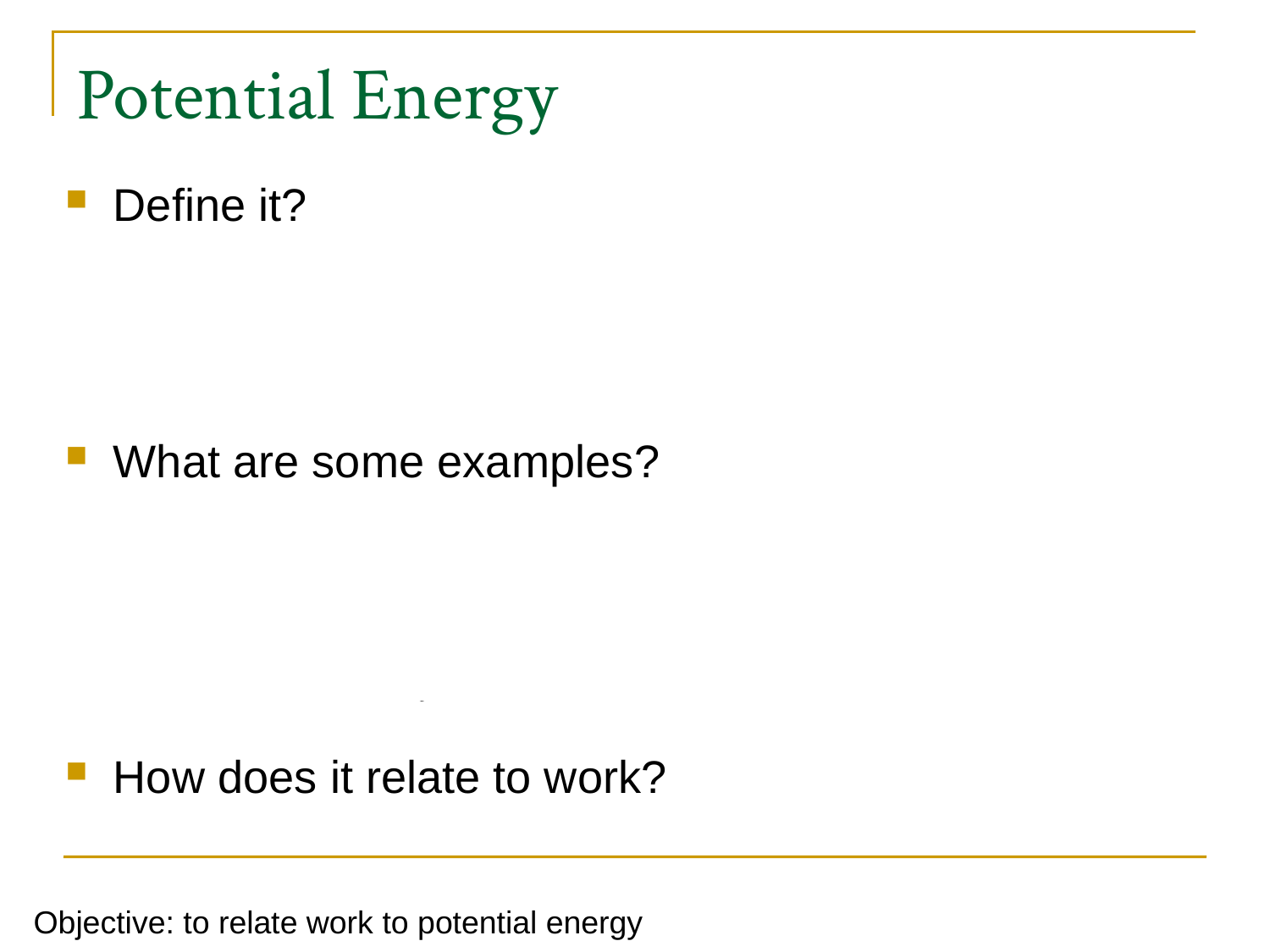

# Potential Energy

Define it?

What are some examples?

How does it relate to work?

Objective: to relate work to potential energy